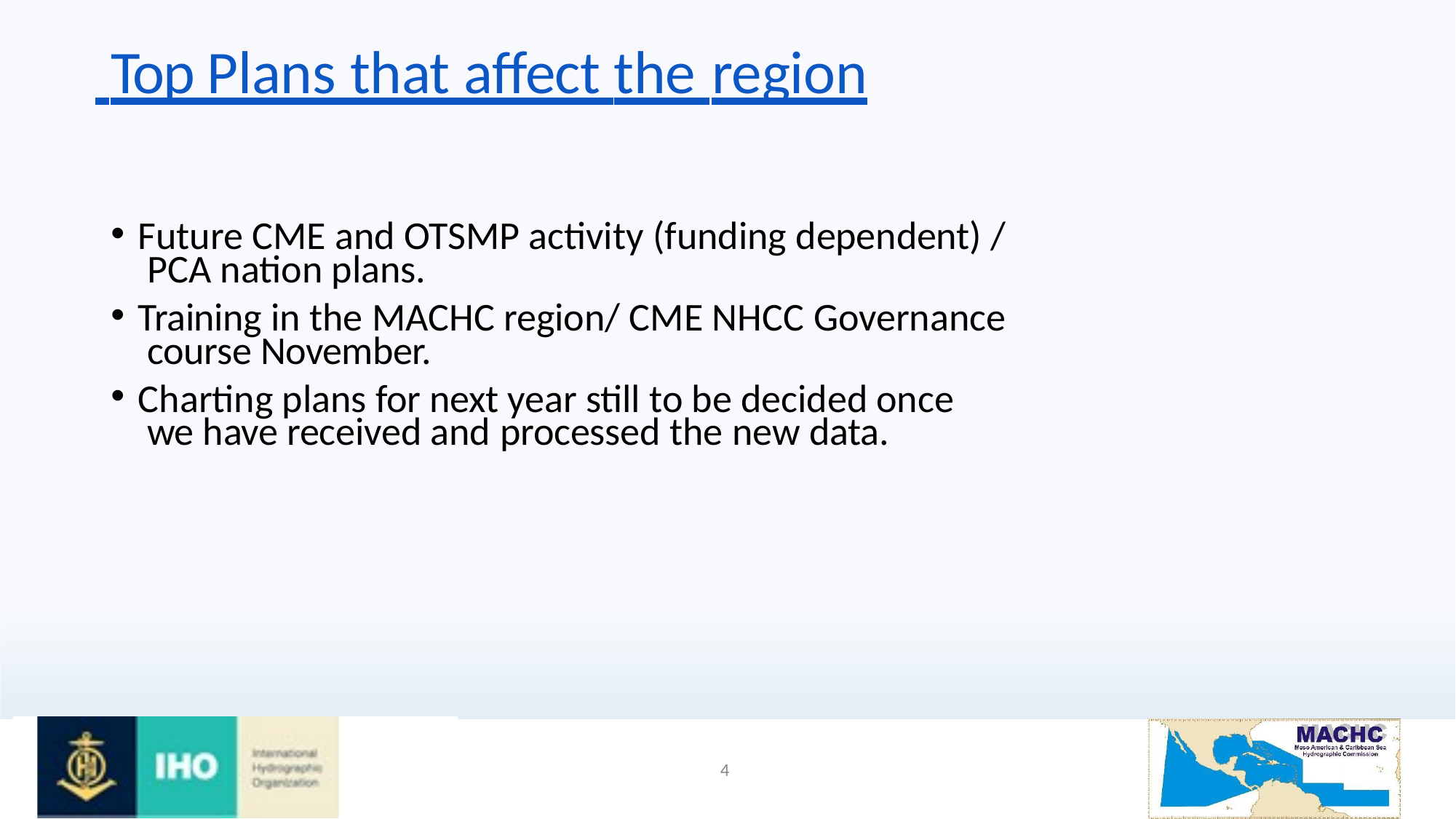

# Top Plans that affect the region
Future CME and OTSMP activity (funding dependent) /  PCA nation plans.
Training in the MACHC region/ CME NHCC Governance  course November.
Charting plans for next year still to be decided once  we have received and processed the new data.

International Hydrographic Organization
Organisation Hydrographique Internationale
4